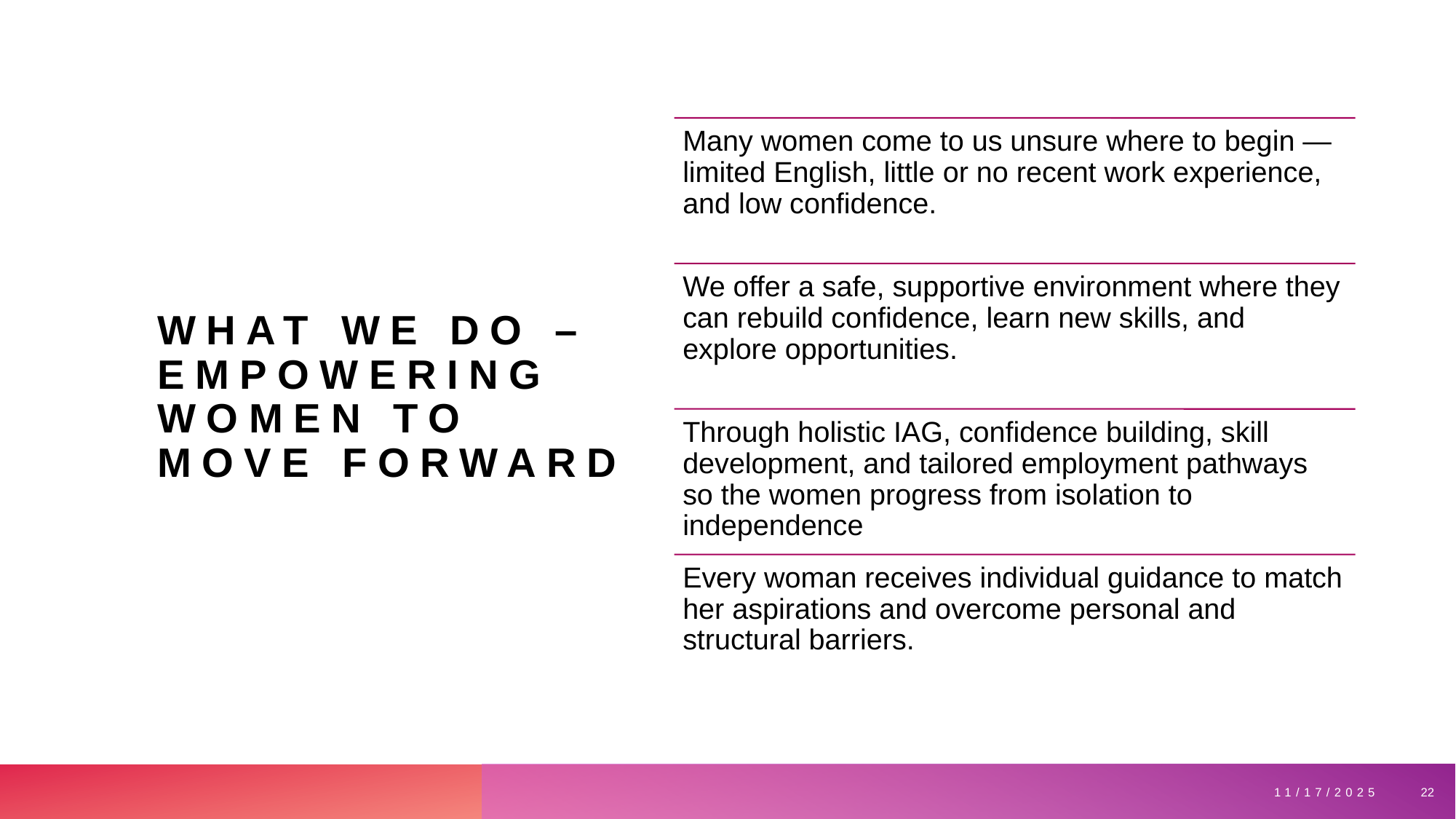

Many women come to us unsure where to begin — limited English, little or no recent work experience, and low confidence.
We offer a safe, supportive environment where they can rebuild confidence, learn new skills, and explore opportunities.
Through holistic IAG, confidence building, skill development, and tailored employment pathways so the women progress from isolation to independence
Every woman receives individual guidance to match her aspirations and overcome personal and structural barriers.

# What We Do – Empowering Women to Move Forward
22
11/17/2025